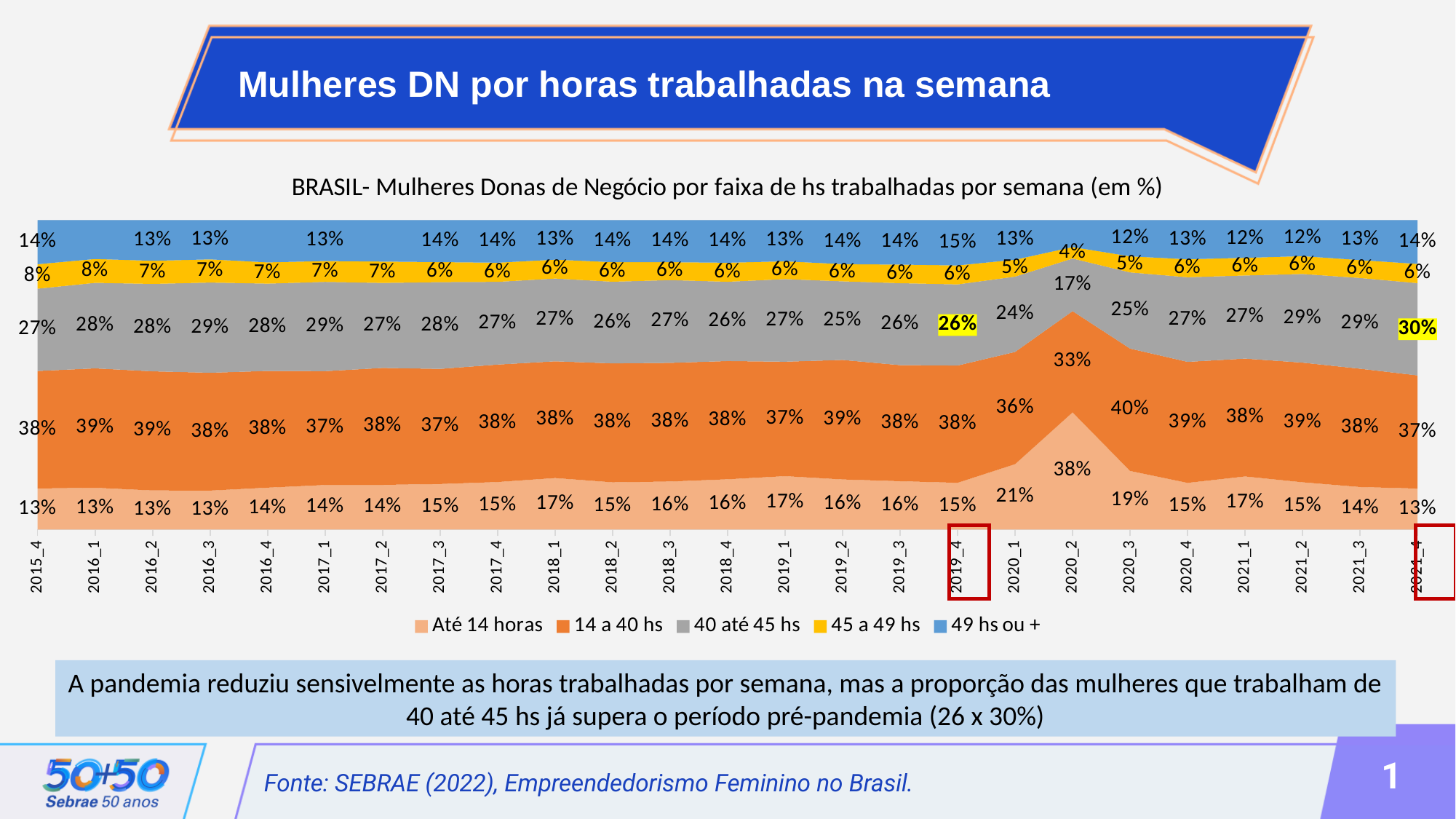

Mulheres DN por horas trabalhadas na semana

### Chart: BRASIL- Mulheres Donas de Negócio por faixa de hs trabalhadas por semana (em %)

| Category | Até 14 horas | 14 a 40 hs | 40 até 45 hs | 45 a 49 hs | 49 hs ou + |
|---|---|---|---|---|---|
| 2015_4 | 0.13253120559277004 | 0.3798712522564431 | 0.26582519043761704 | 0.0791082566694703 | 0.14266409504369945 |
| 2016_1 | 0.1348510256210532 | 0.38602775424870966 | 0.2762027479394292 | 0.07719463962804878 | 0.12572383256275907 |
| 2016_2 | 0.12620066048216863 | 0.3851065658608121 | 0.2823187902535098 | 0.07473557408991625 | 0.1316384093135933 |
| 2016_3 | 0.12577150395049946 | 0.38091890813352397 | 0.29147065989464 | 0.07485095347670022 | 0.12698797454463645 |
| 2016_4 | 0.135273693853116 | 0.3771837665937283 | 0.28211265763874327 | 0.0687110374296975 | 0.1367188444847148 |
| 2017_1 | 0.14384344516315556 | 0.3680109560370509 | 0.2883730714020034 | 0.06734972002380908 | 0.13242280737398093 |
| 2017_2 | 0.14421707295861408 | 0.37796484039052164 | 0.27463529295344163 | 0.06902802174651274 | 0.1341547719509098 |
| 2017_3 | 0.14697244491950215 | 0.3722420739877859 | 0.28006734090982605 | 0.06484380684264342 | 0.1358743333402424 |
| 2017_4 | 0.15344342900322844 | 0.37955241898032804 | 0.2673333349197726 | 0.06197160478037287 | 0.13769921231629806 |
| 2018_1 | 0.16627927557212385 | 0.37732573730598185 | 0.267436845927609 | 0.061084243531012425 | 0.12787389766327292 |
| 2018_2 | 0.15251839640029935 | 0.3843807292691111 | 0.2638653415648351 | 0.06312747977878182 | 0.13610805298697268 |
| 2018_3 | 0.15504915602565178 | 0.38362077857622007 | 0.2673389787266396 | 0.05794191374397923 | 0.13604917292750932 |
| 2018_4 | 0.16232705316331295 | 0.3820906417125659 | 0.25614487308105166 | 0.06150568271275848 | 0.13793174933031116 |
| 2019_1 | 0.17243514496095366 | 0.3698777600476433 | 0.26694779743210834 | 0.05747678819973305 | 0.1332625093595617 |
| 2019_2 | 0.16171673001509315 | 0.38640003730055744 | 0.2539182023758986 | 0.05554616703596622 | 0.1424188632724846 |
| 2019_3 | 0.15608574674870546 | 0.3752028984449749 | 0.26473294576725365 | 0.059946353360644786 | 0.1440320556784212 |
| 2019_4 | 0.1509008612033825 | 0.3791203372464165 | 0.26209320441557926 | 0.06122230910129106 | 0.14666328803333062 |
| 2020_1 | 0.2112530820044079 | 0.3626299629242131 | 0.24336891298769478 | 0.05457831314308932 | 0.12816972894059483 |
| 2020_2 | 0.37845396094468226 | 0.32727302389150853 | 0.17007367977749402 | 0.03706587033167781 | 0.08713346505463715 |
| 2020_3 | 0.18932815218905882 | 0.3954609055214493 | 0.24608279590031454 | 0.051896311670430434 | 0.117231834718747 |
| 2020_4 | 0.15066152001159153 | 0.39108582426058086 | 0.2733708228144216 | 0.0580935912018377 | 0.12678824171156822 |
| 2021_1 | 0.17146633747295698 | 0.3809594278419196 | 0.2684392989206241 | 0.057111976372138204 | 0.12202295939236119 |
| 2021_2 | 0.15265079661720227 | 0.3866669285482564 | 0.2864410135915031 | 0.05764216343311276 | 0.11659909780992551 |
| 2021_3 | 0.1372658448866339 | 0.38249043945171934 | 0.29309441822986976 | 0.05775509401672917 | 0.12939420341504784 |
| 2021_4 | 0.13231126528382878 | 0.36577545117490595 | 0.2980682736565368 | 0.062042973068240415 | 0.14180203681648804 |

A pandemia reduziu sensivelmente as horas trabalhadas por semana, mas a proporção das mulheres que trabalham de 40 até 45 hs já supera o período pré-pandemia (26 x 30%)
1
Fonte: SEBRAE (2022), Empreendedorismo Feminino no Brasil.